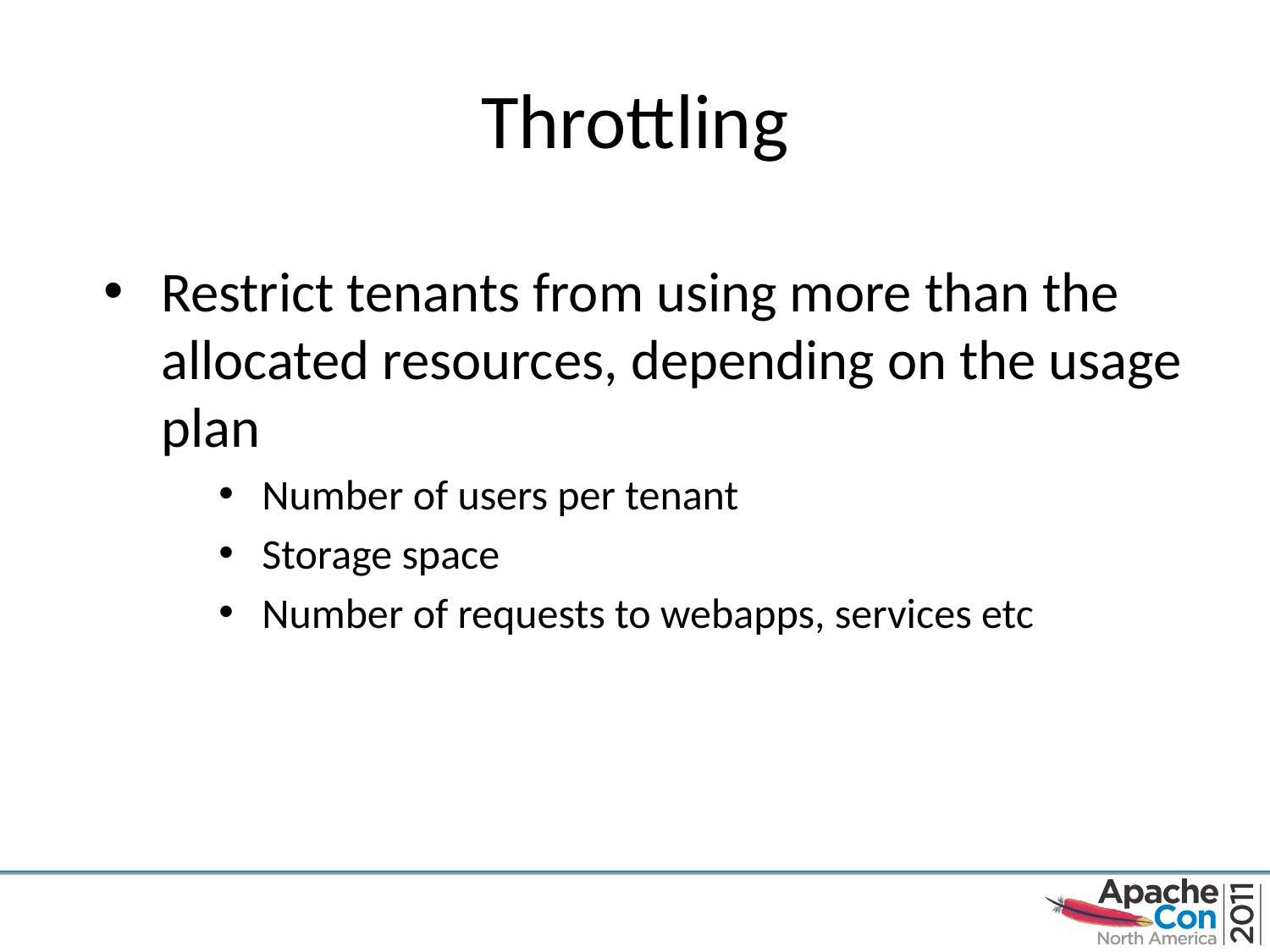

# Throttling
Restrict tenants from using more than the allocated resources, depending on the usage plan
Number of users per tenant
Storage space
Number of requests to webapps, services etc